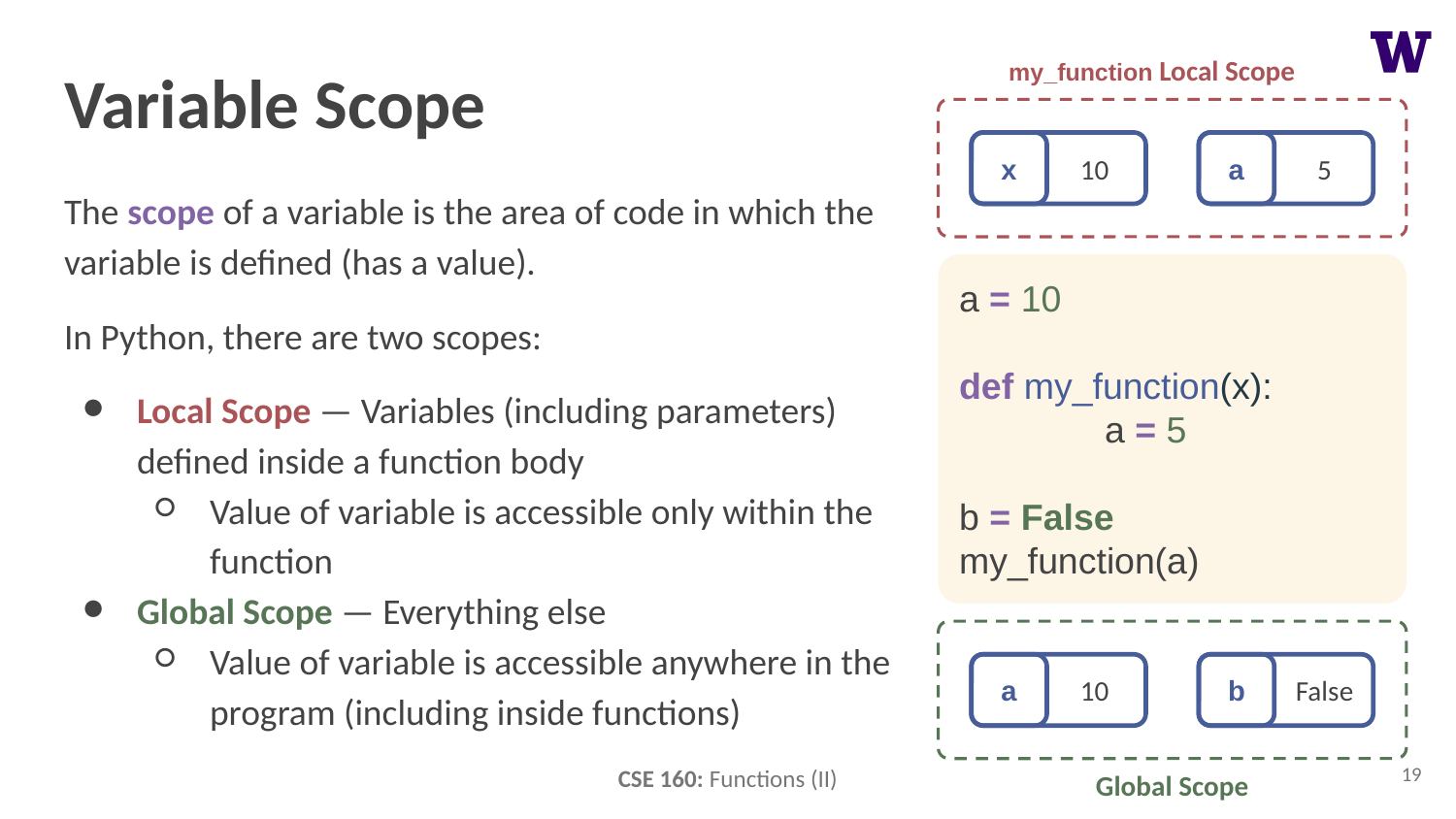

my_function Local Scope

# Variable Scope
x

10
a

5
The scope of a variable is the area of code in which the variable is defined (has a value).
In Python, there are two scopes:
Local Scope — Variables (including parameters) defined inside a function body
Value of variable is accessible only within the function
Global Scope — Everything else
Value of variable is accessible anywhere in the program (including inside functions)
a = 10

def my_function(x):
	a = 5

b = False
my_function(a)

Global Scope
a

10
b

False
19